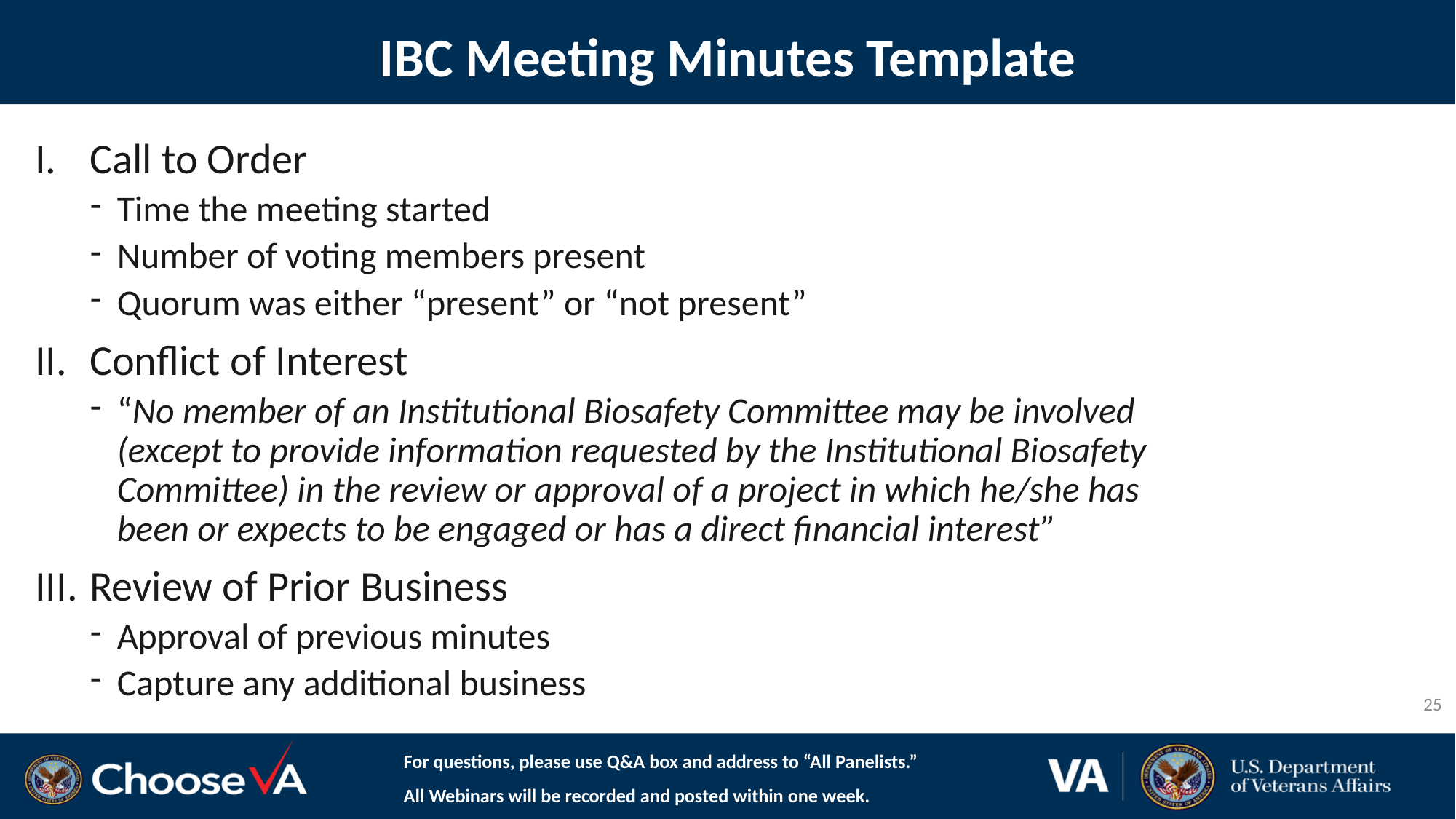

IBC Meeting Minutes Template
Call to Order
Time the meeting started
Number of voting members present
Quorum was either “present” or “not present”
Conflict of Interest
“No member of an Institutional Biosafety Committee may be involved (except to provide information requested by the Institutional Biosafety Committee) in the review or approval of a project in which he/she has been or expects to be engaged or has a direct financial interest”
Review of Prior Business
Approval of previous minutes
Capture any additional business

25
For questions, please use Q&A box and address to “All Panelists.”
All Webinars will be recorded and posted within one week.